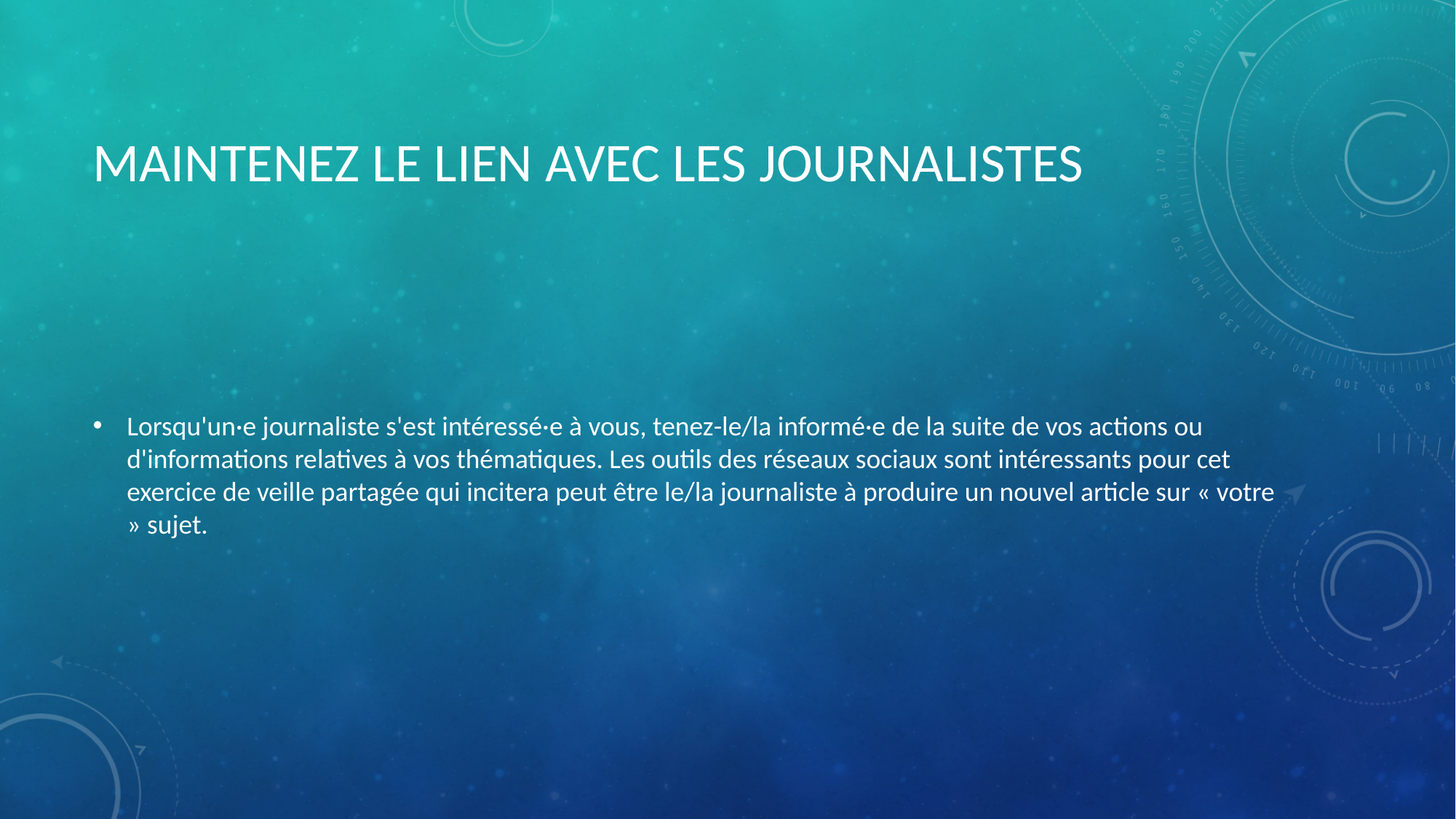

# Maintenez le lien avec les journalistes
Lorsqu'un·e journaliste s'est intéressé·e à vous, tenez-le/la informé·e de la suite de vos actions ou d'informations relatives à vos thématiques. Les outils des réseaux sociaux sont intéressants pour cet exercice de veille partagée qui incitera peut être le/la journaliste à produire un nouvel article sur « votre » sujet.